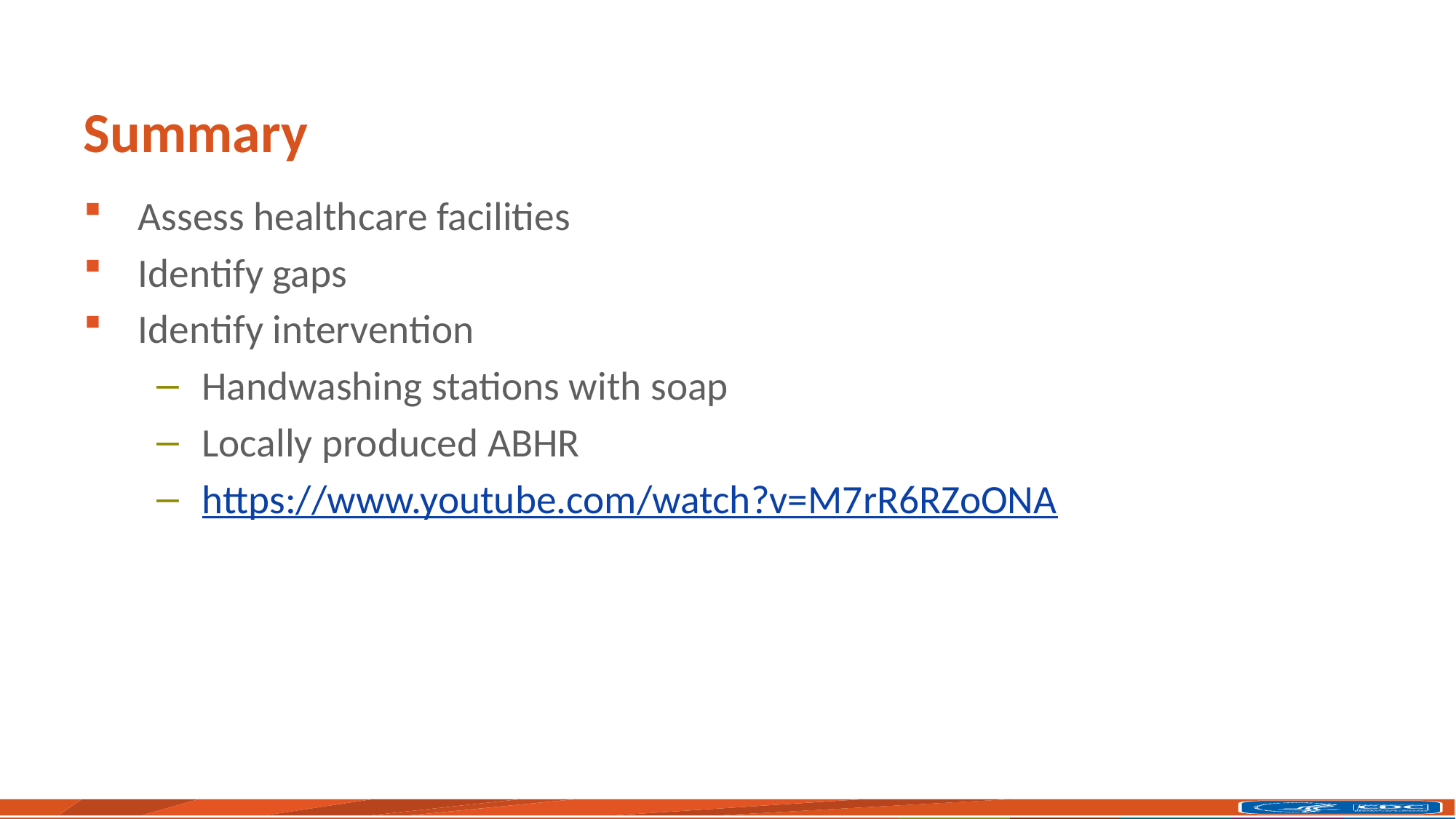

# Summary
Assess healthcare facilities
Identify gaps
Identify intervention
Handwashing stations with soap
Locally produced ABHR
https://www.youtube.com/watch?v=M7rR6RZoONA